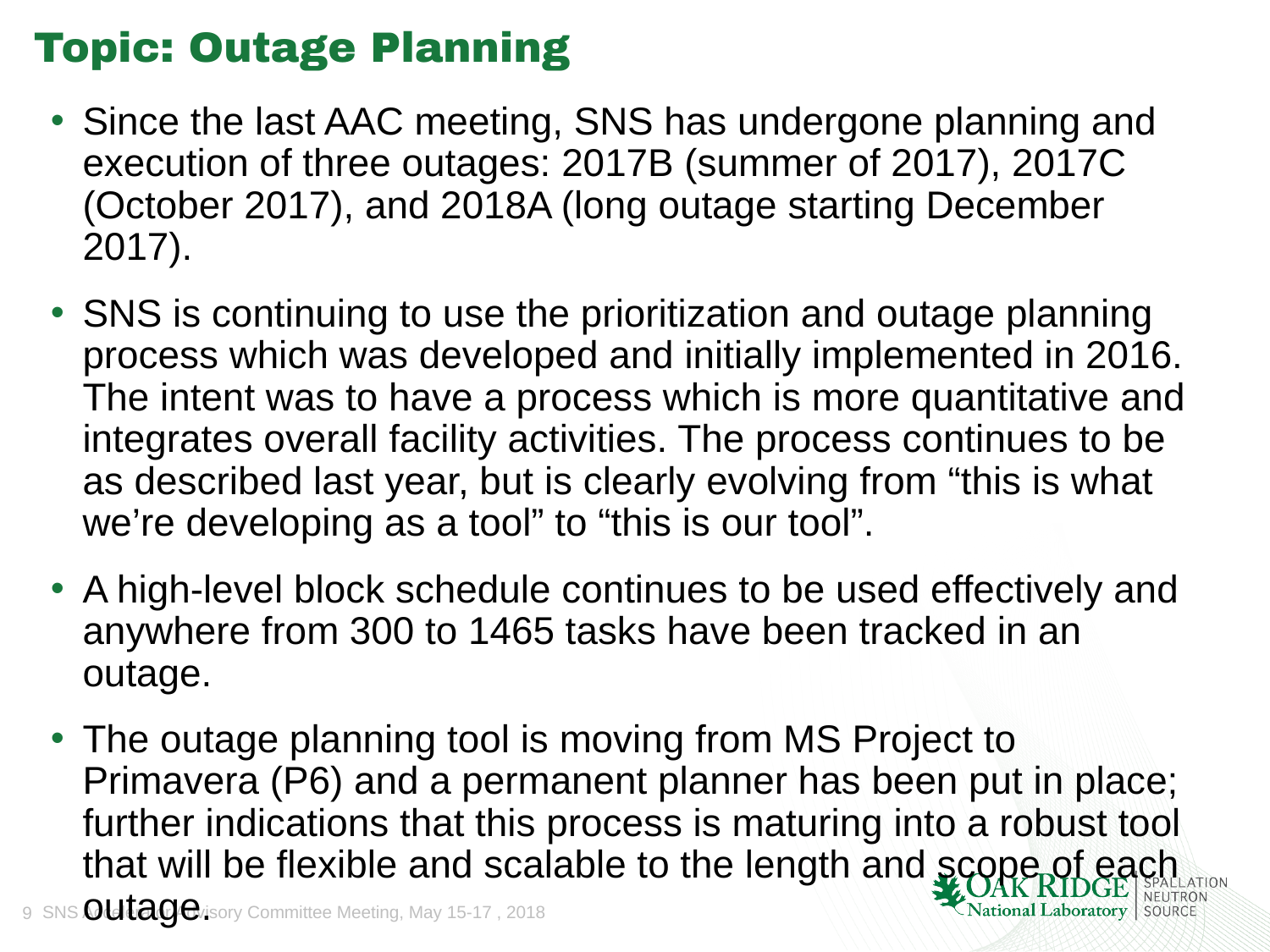

# Topic: Outage Planning
Since the last AAC meeting, SNS has undergone planning and execution of three outages: 2017B (summer of 2017), 2017C (October 2017), and 2018A (long outage starting December 2017).
SNS is continuing to use the prioritization and outage planning process which was developed and initially implemented in 2016. The intent was to have a process which is more quantitative and integrates overall facility activities. The process continues to be as described last year, but is clearly evolving from “this is what we’re developing as a tool” to “this is our tool”.
A high-level block schedule continues to be used effectively and anywhere from 300 to 1465 tasks have been tracked in an outage.
The outage planning tool is moving from MS Project to Primavera (P6) and a permanent planner has been put in place; further indications that this process is maturing into a robust tool that will be flexible and scalable to the length and scope of each outage.